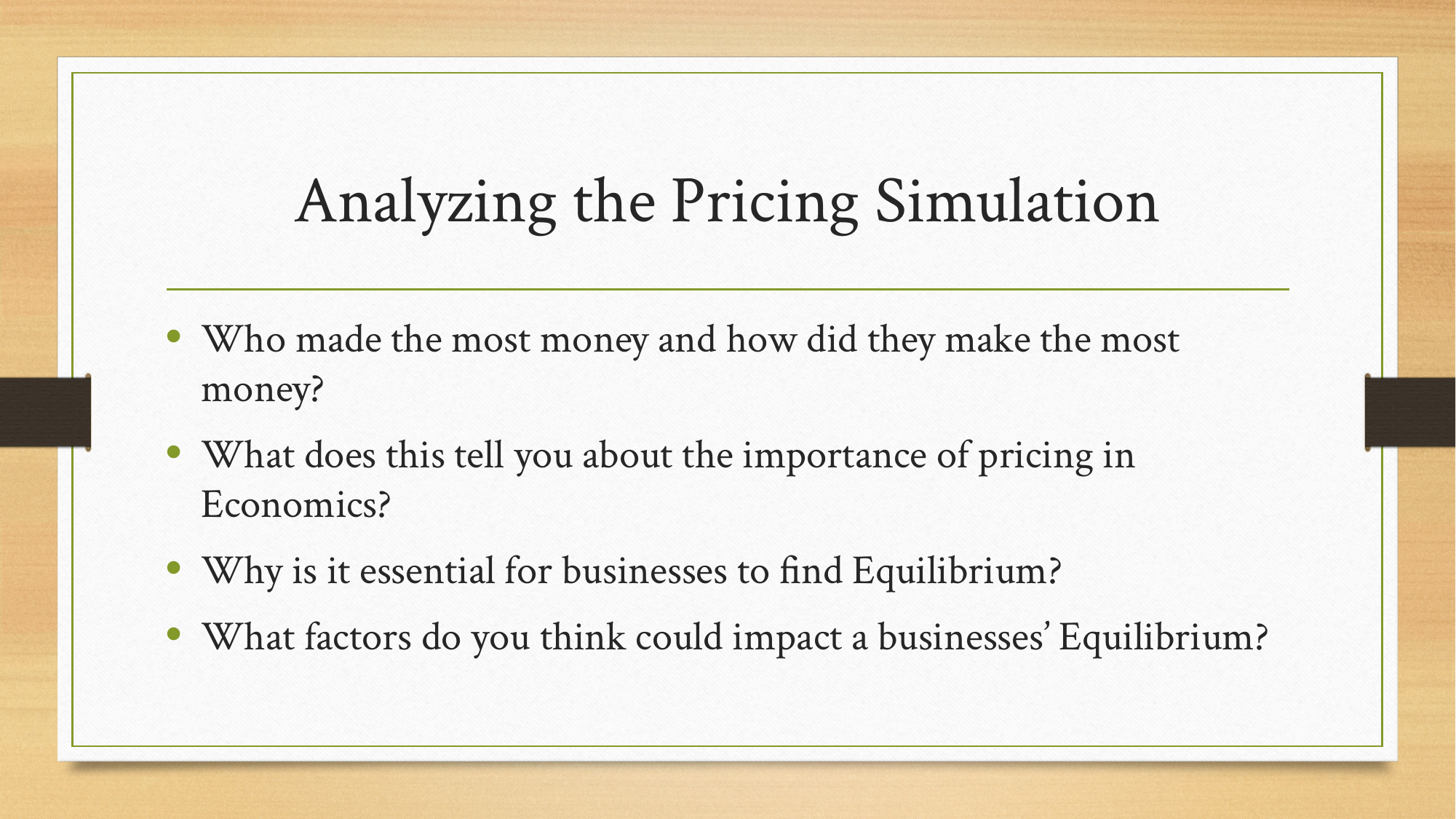

# Analyzing the Pricing Simulation
Who made the most money and how did they make the most money?
What does this tell you about the importance of pricing in Economics?
Why is it essential for businesses to find Equilibrium?
What factors do you think could impact a businesses’ Equilibrium?